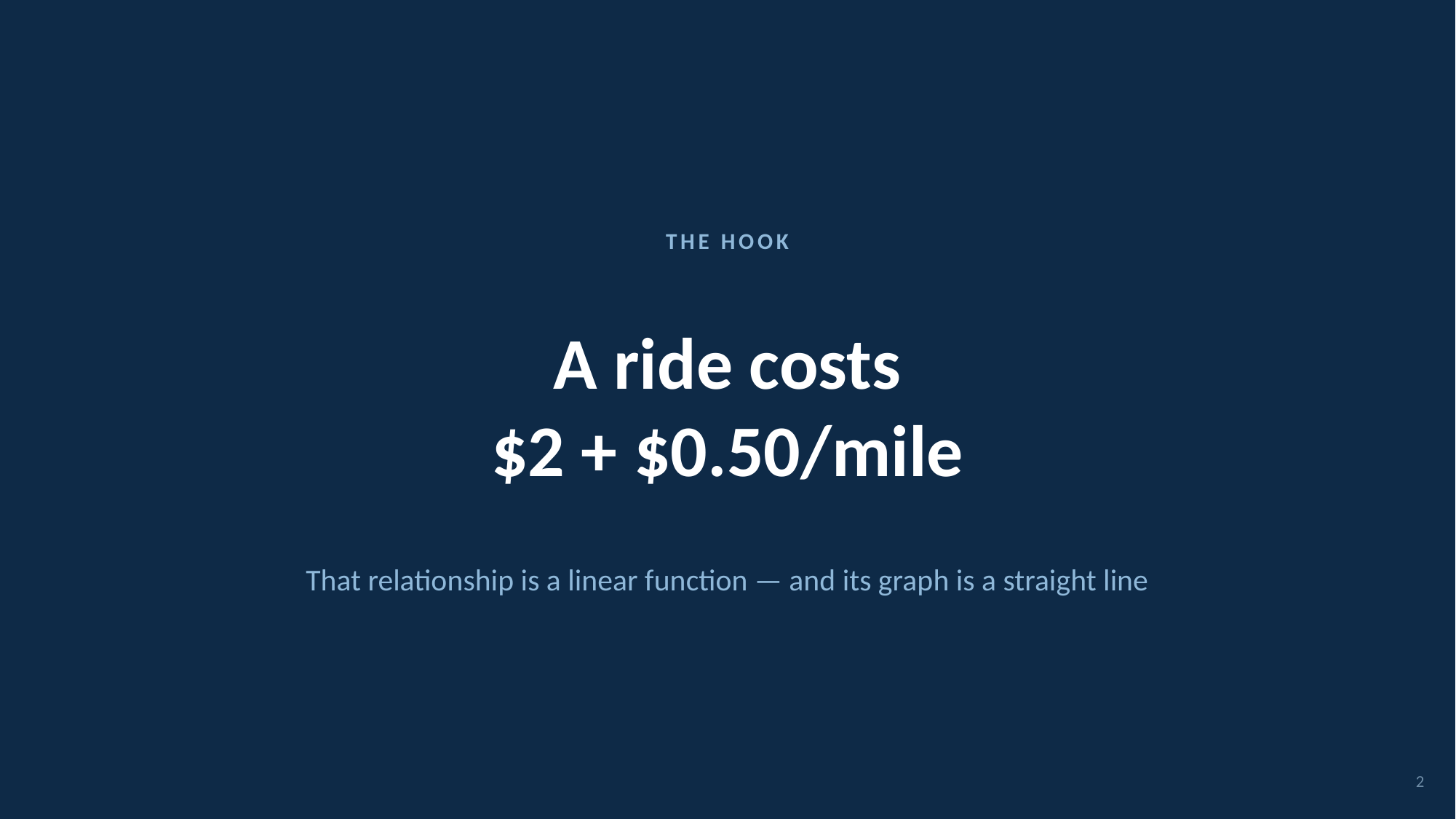

THE HOOK
A ride costs
$2 + $0.50/mile
That relationship is a linear function — and its graph is a straight line
2